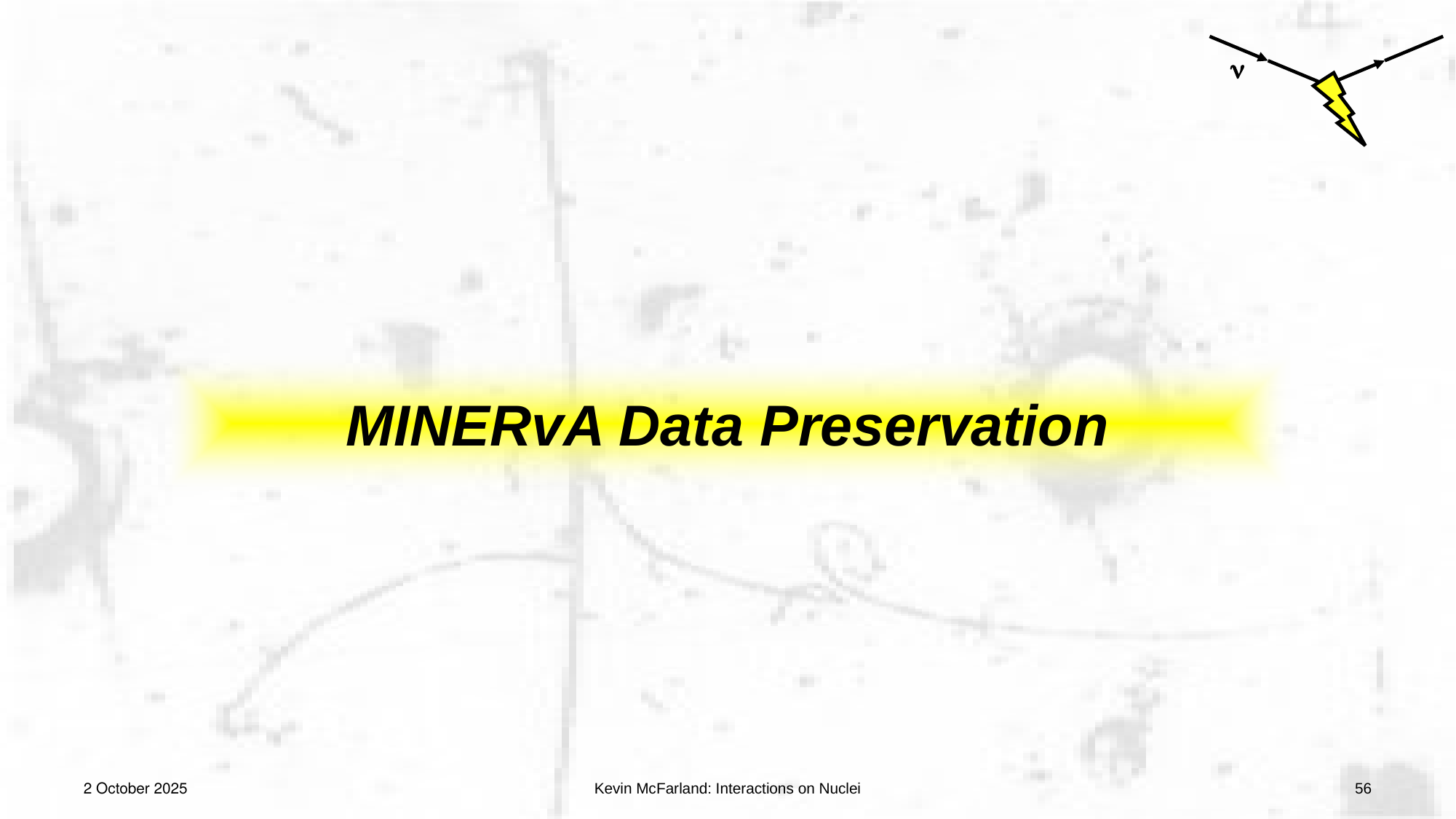

# MINERvA Data Preservation
2 October 2025
Kevin McFarland: Interactions on Nuclei
56